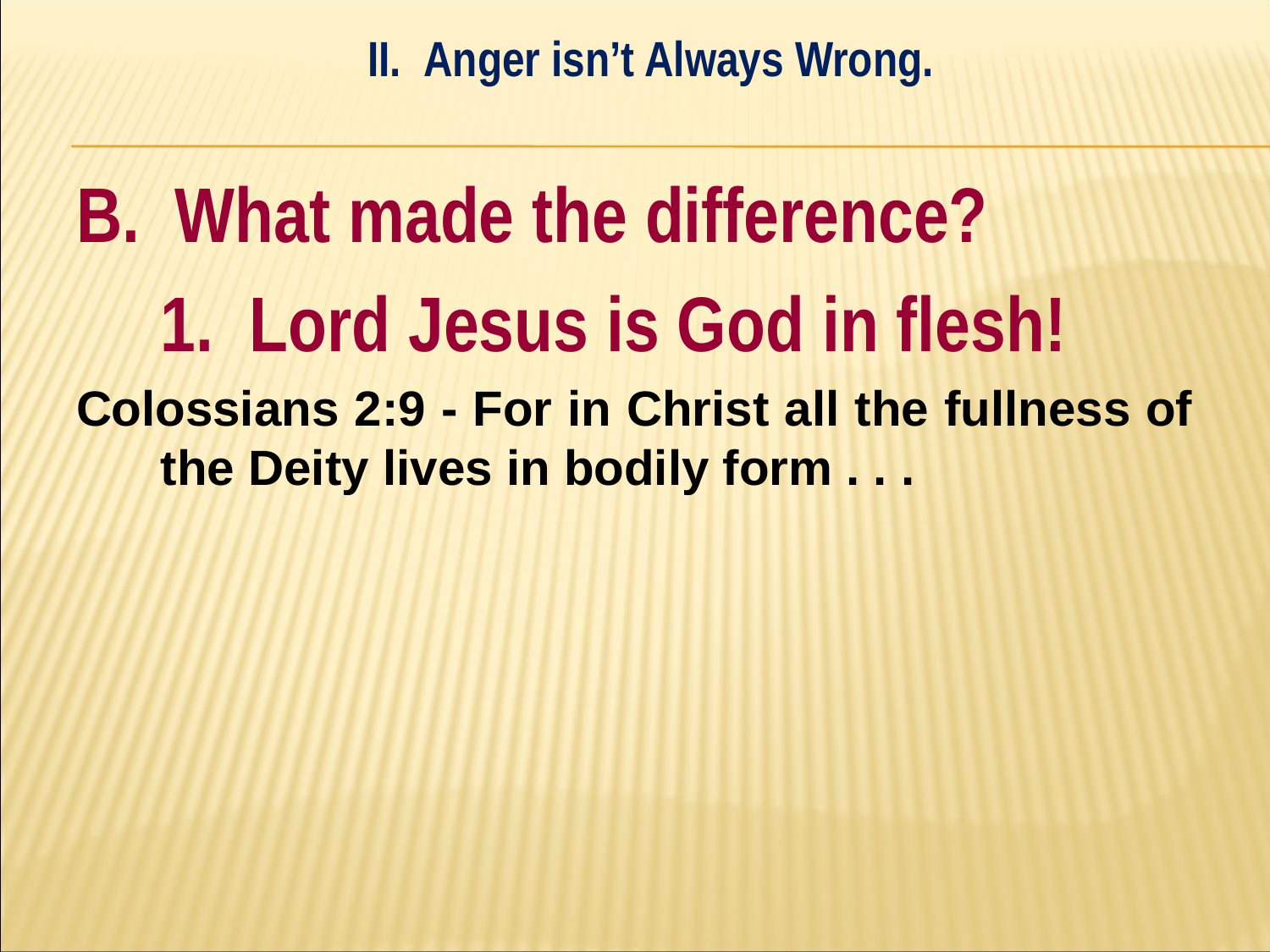

II.  Anger isn’t Always Wrong.
#
B.  What made the difference?
	1.  Lord Jesus is God in flesh!
Colossians 2:9 - For in Christ all the fullness of the Deity lives in bodily form . . .